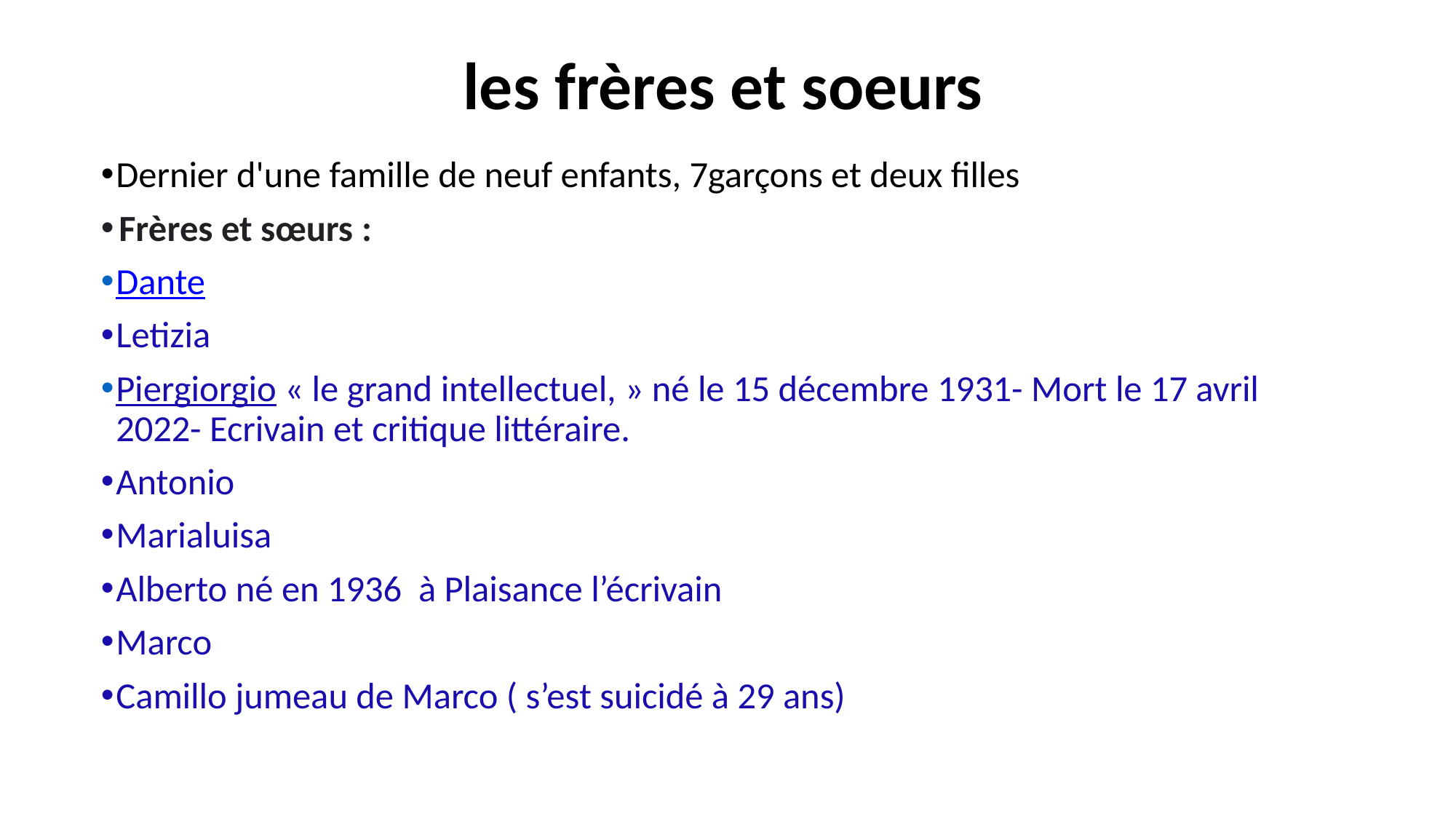

# les frères et soeurs
Dernier d'une famille de neuf enfants, 7garçons et deux filles
Frères et sœurs :
Dante
Letizia
Piergiorgio « le grand intellectuel, » né le 15 décembre 1931- Mort le 17 avril 2022- Ecrivain et critique littéraire.
Antonio
Marialuisa
Alberto né en 1936  à Plaisance l’écrivain
Marco
Camillo jumeau de Marco ( s’est suicidé à 29 ans)